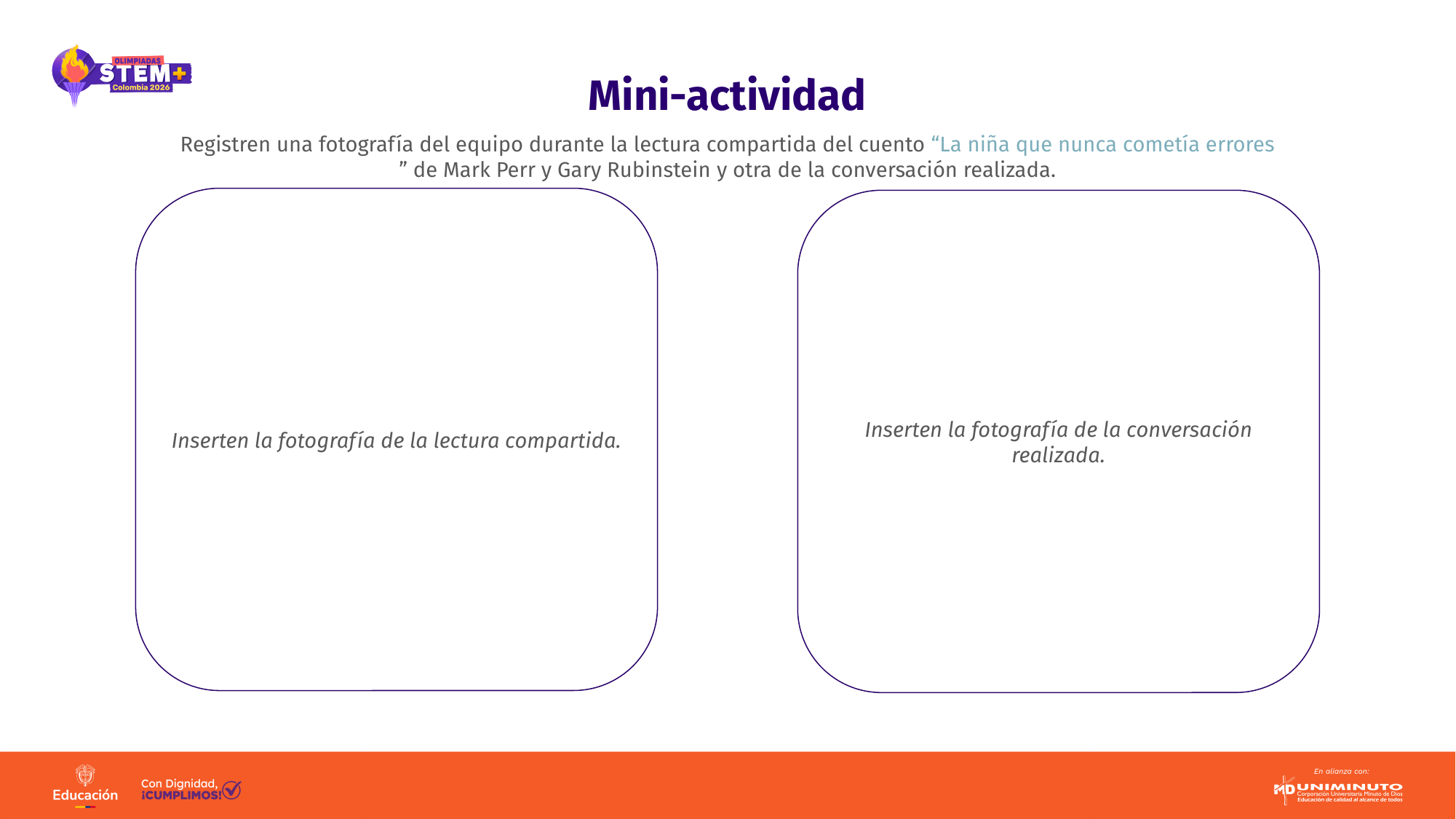

# Mini-actividad
| Registren una fotografía del equipo durante la lectura compartida del cuento “La niña que nunca cometía errores” de Mark Perr y Gary Rubinstein y otra de la conversación realizada. |
| --- |
Inserten la fotografía de la lectura compartida.
Inserten la fotografía de la conversación realizada.